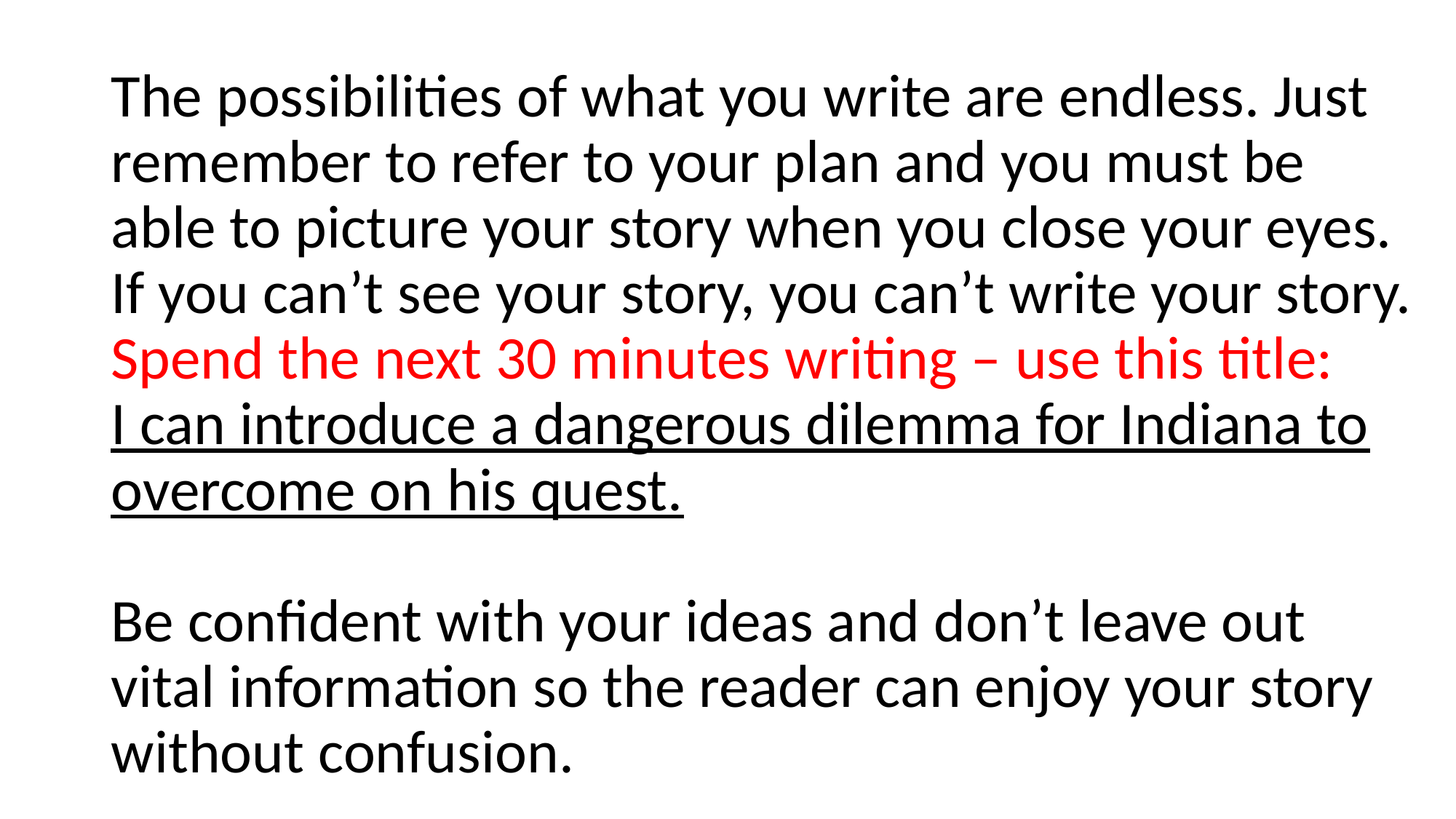

# The possibilities of what you write are endless. Just remember to refer to your plan and you must be able to picture your story when you close your eyes. If you can’t see your story, you can’t write your story. Spend the next 30 minutes writing – use this title: I can introduce a dangerous dilemma for Indiana to overcome on his quest. Be confident with your ideas and don’t leave out vital information so the reader can enjoy your story without confusion.